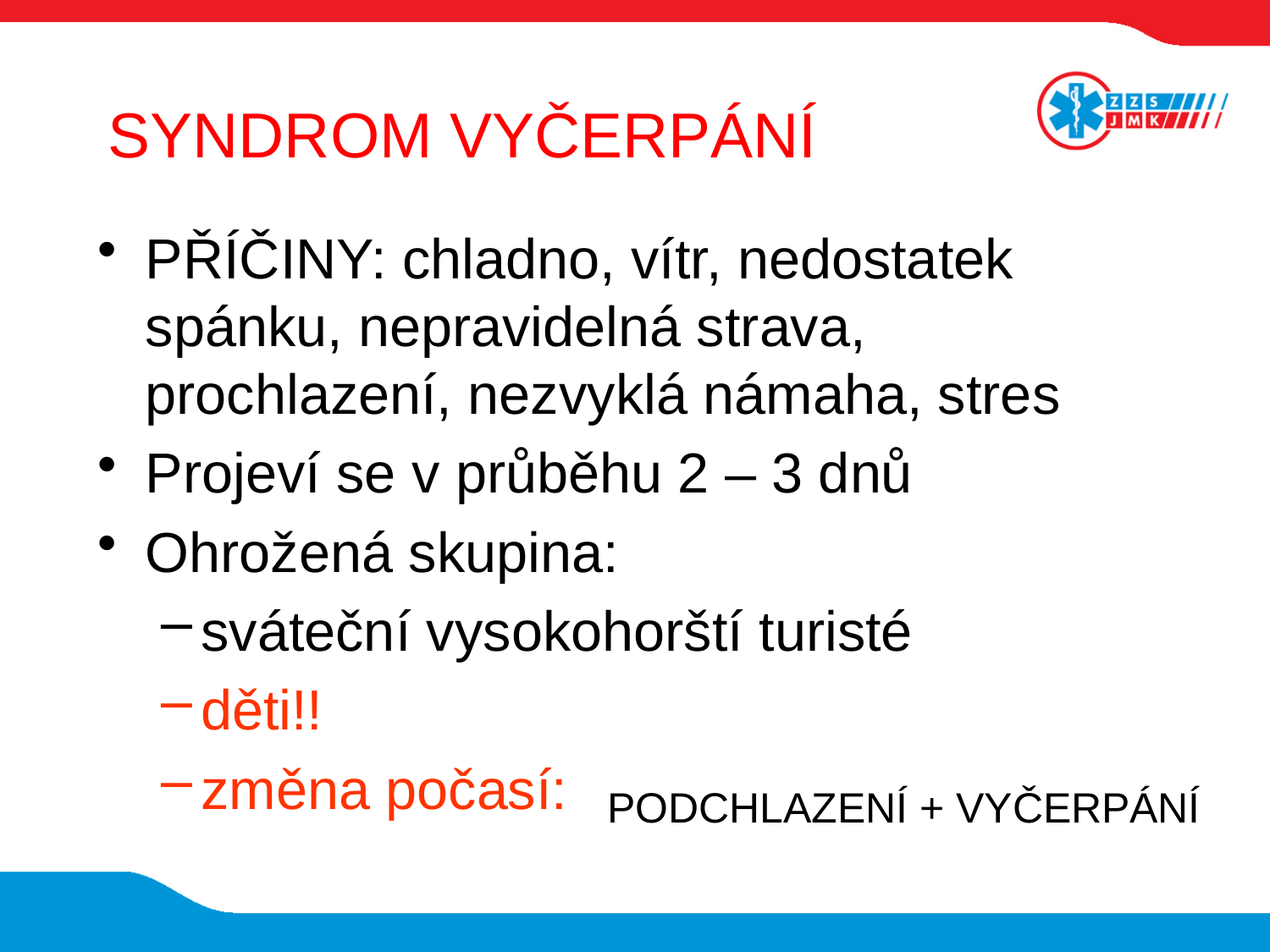

# SYNDROM VYČERPÁNÍ
PŘÍČINY: chladno, vítr, nedostatek spánku, nepravidelná strava, prochlazení, nezvyklá námaha, stres
Projeví se v průběhu 2 – 3 dnů
Ohrožená skupina:
sváteční vysokohorští turisté
děti!!
změna počasí:
PODCHLAZENÍ + VYČERPÁNÍ